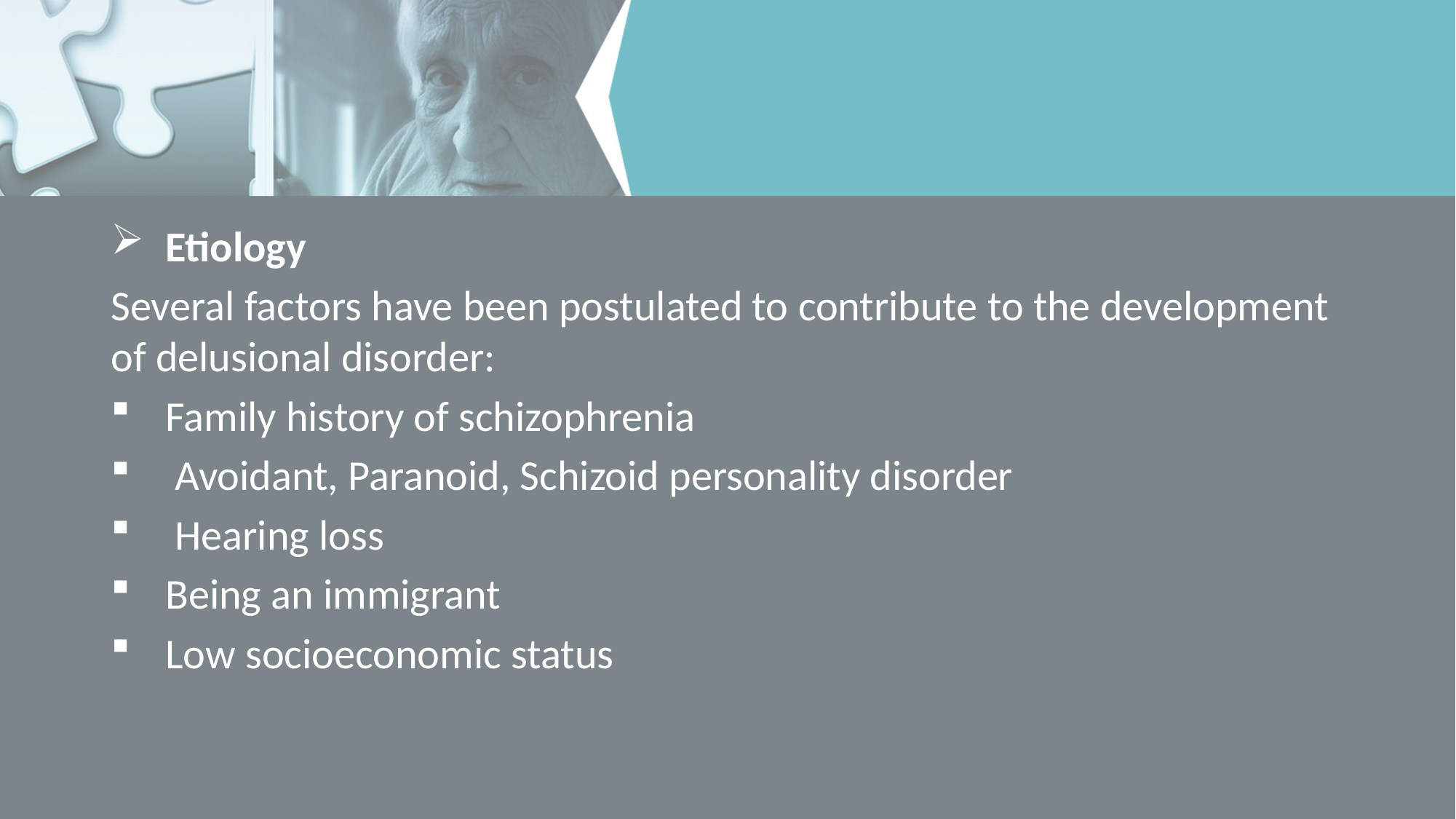

Etiology
Several factors have been postulated to contribute to the development of delusional disorder:
Family history of schizophrenia
 Avoidant, Paranoid, Schizoid personality disorder
 Hearing loss
Being an immigrant
Low socioeconomic status